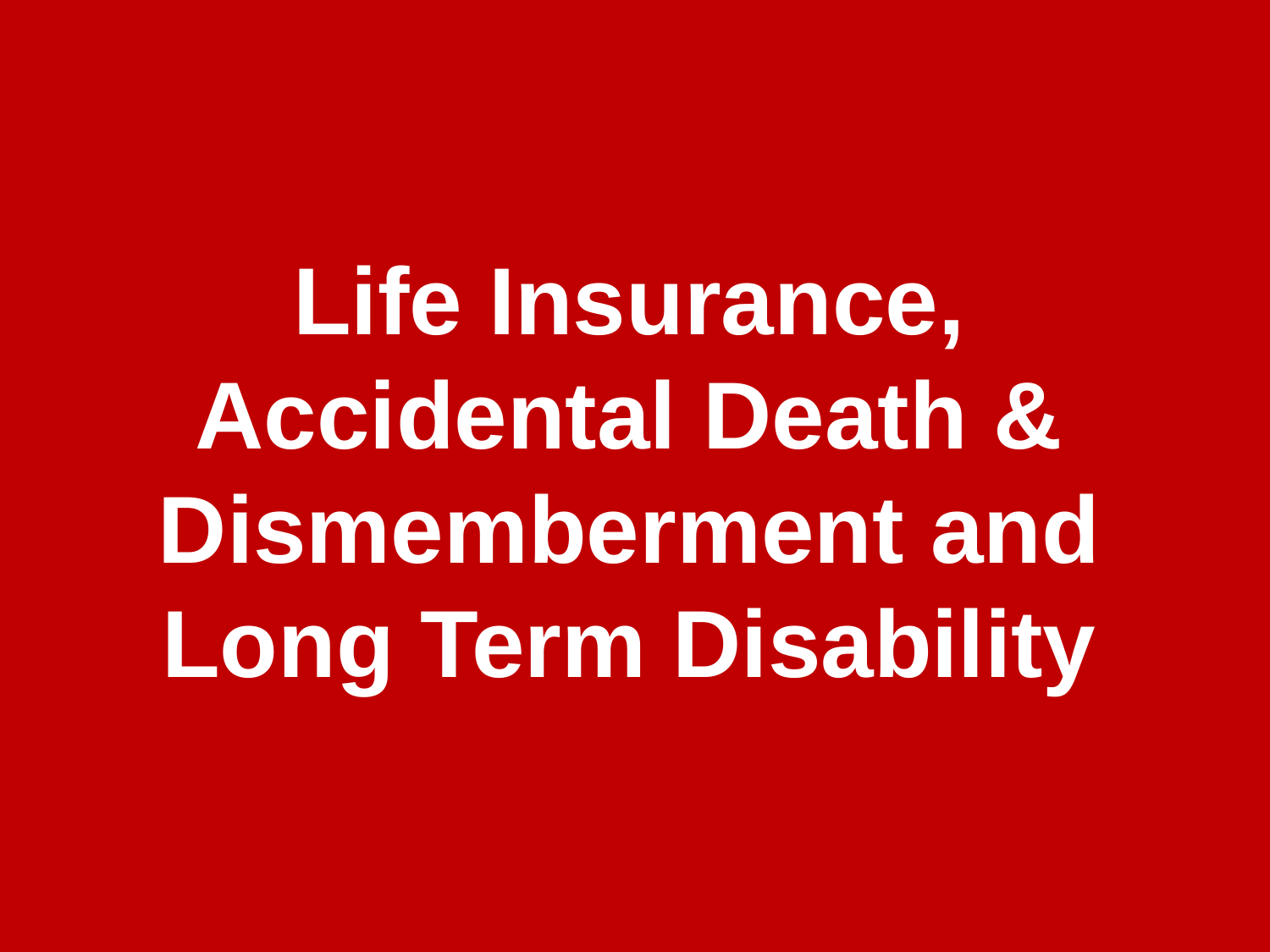

# Life Insurance, Accidental Death & Dismemberment and Long Term Disability